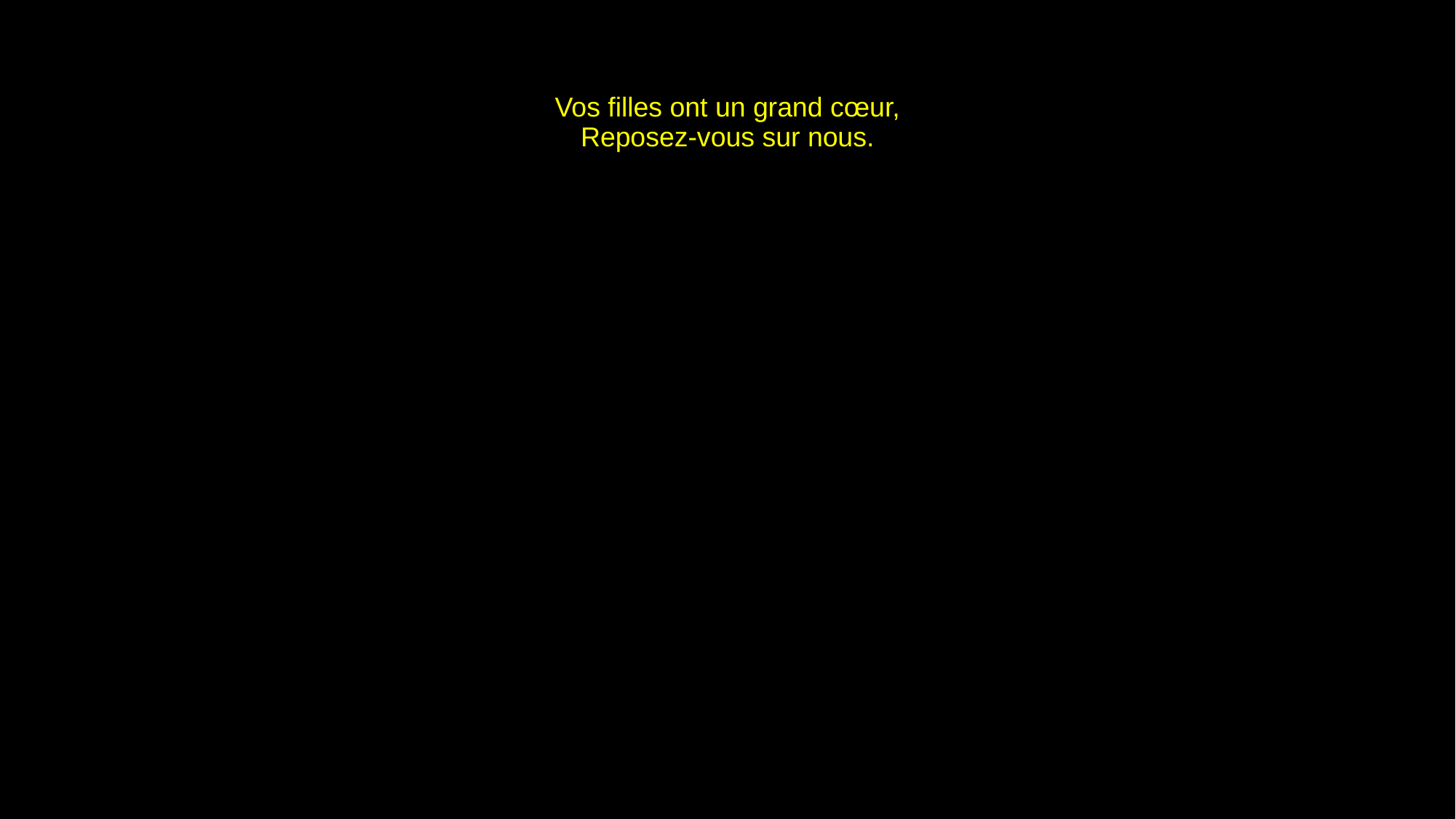

# Vos filles ont un grand cœur, Reposez-vous sur nous.